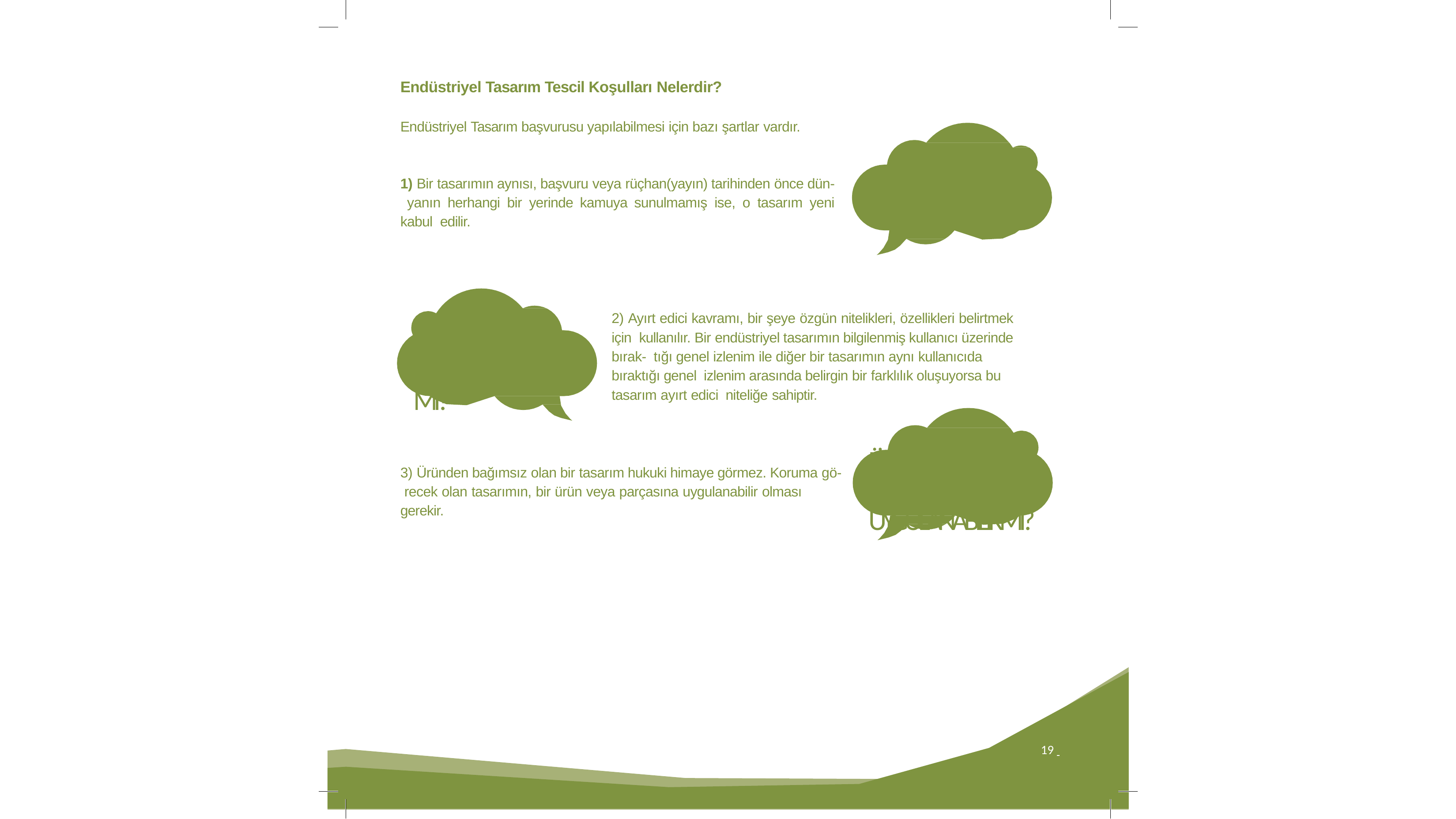

Endüstriyel Tasarım Tescil Koşulları Nelerdir?

Endüstriyel Tasarım başvurusu yapılabilmesi için bazı şartlar vardır.

YENİ Mİ?
1) Bir tasarımın aynısı, başvuru veya rüçhan(yayın) tarihinden önce dün-  yanın herhangi bir yerinde kamuya sunulmamış ise, o tasarım yeni kabul  edilir.

2) Ayırt edici kavramı, bir şeye özgün nitelikleri, özellikleri belirtmek için  kullanılır. Bir endüstriyel tasarımın bilgilenmiş kullanıcı üzerinde bırak-  tığı genel izlenim ile diğer bir tasarımın aynı kullanıcıda bıraktığı genel  izlenim arasında belirgin bir farklılık oluşuyorsa bu tasarım ayırt edici  niteliğe sahiptir.
AYIRT EDİCİ  ÖZELLİĞİVARMI?

ÜRÜNÜZERİNE  UYGULANABİLİRMİ?
3) Üründen bağımsız olan bir tasarım hukuki himaye görmez. Koruma gö-  recek olan tasarımın, bir ürün veya parçasına uygulanabilir olması gerekir.

19